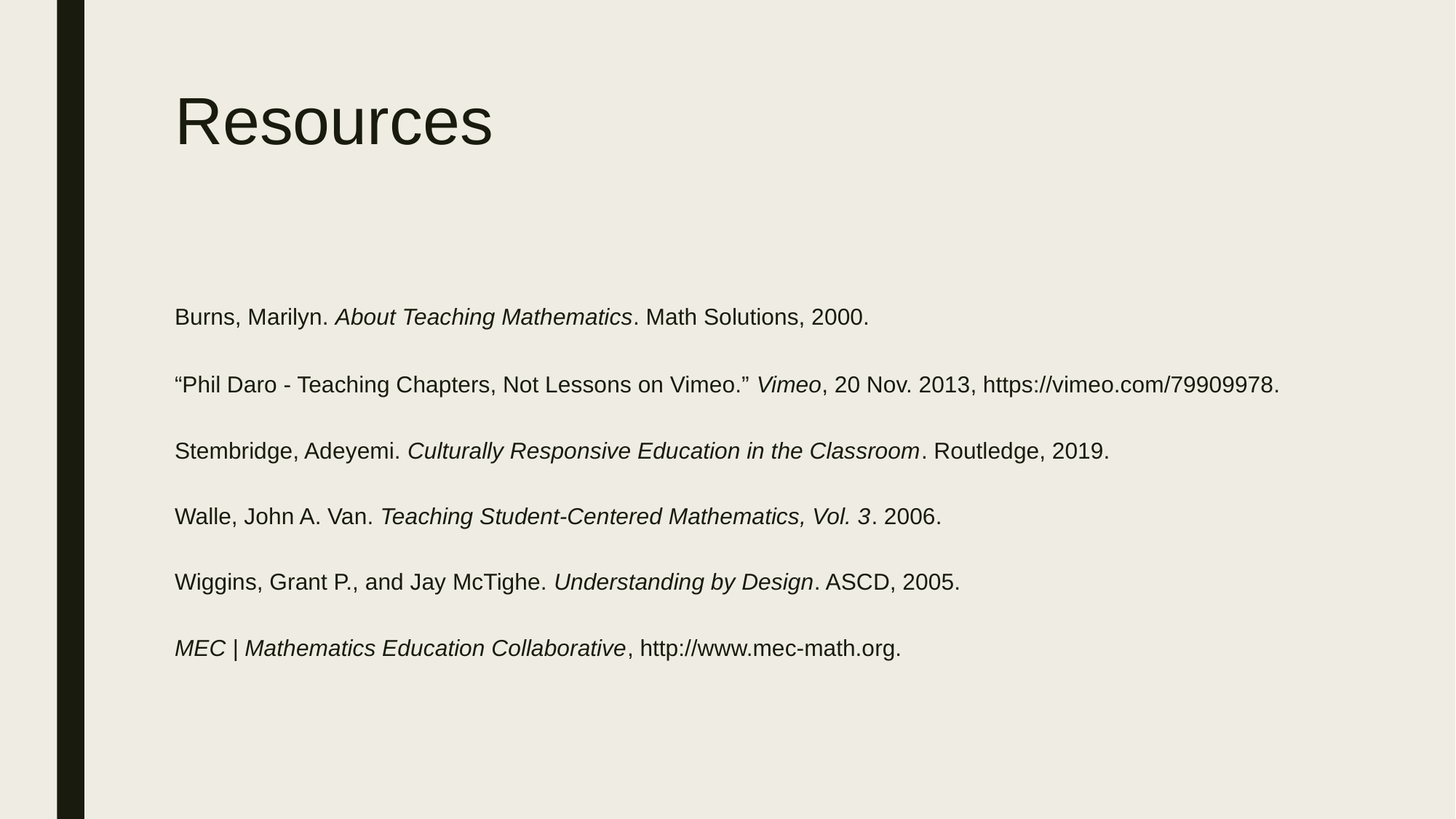

# Resources
Burns, Marilyn. About Teaching Mathematics. Math Solutions, 2000.
“Phil Daro - Teaching Chapters, Not Lessons on Vimeo.” Vimeo, 20 Nov. 2013, https://vimeo.com/79909978.
Stembridge, Adeyemi. Culturally Responsive Education in the Classroom. Routledge, 2019.
Walle, John A. Van. Teaching Student-Centered Mathematics, Vol. 3. 2006.
Wiggins, Grant P., and Jay McTighe. Understanding by Design. ASCD, 2005.
MEC | Mathematics Education Collaborative, http://www.mec-math.org.